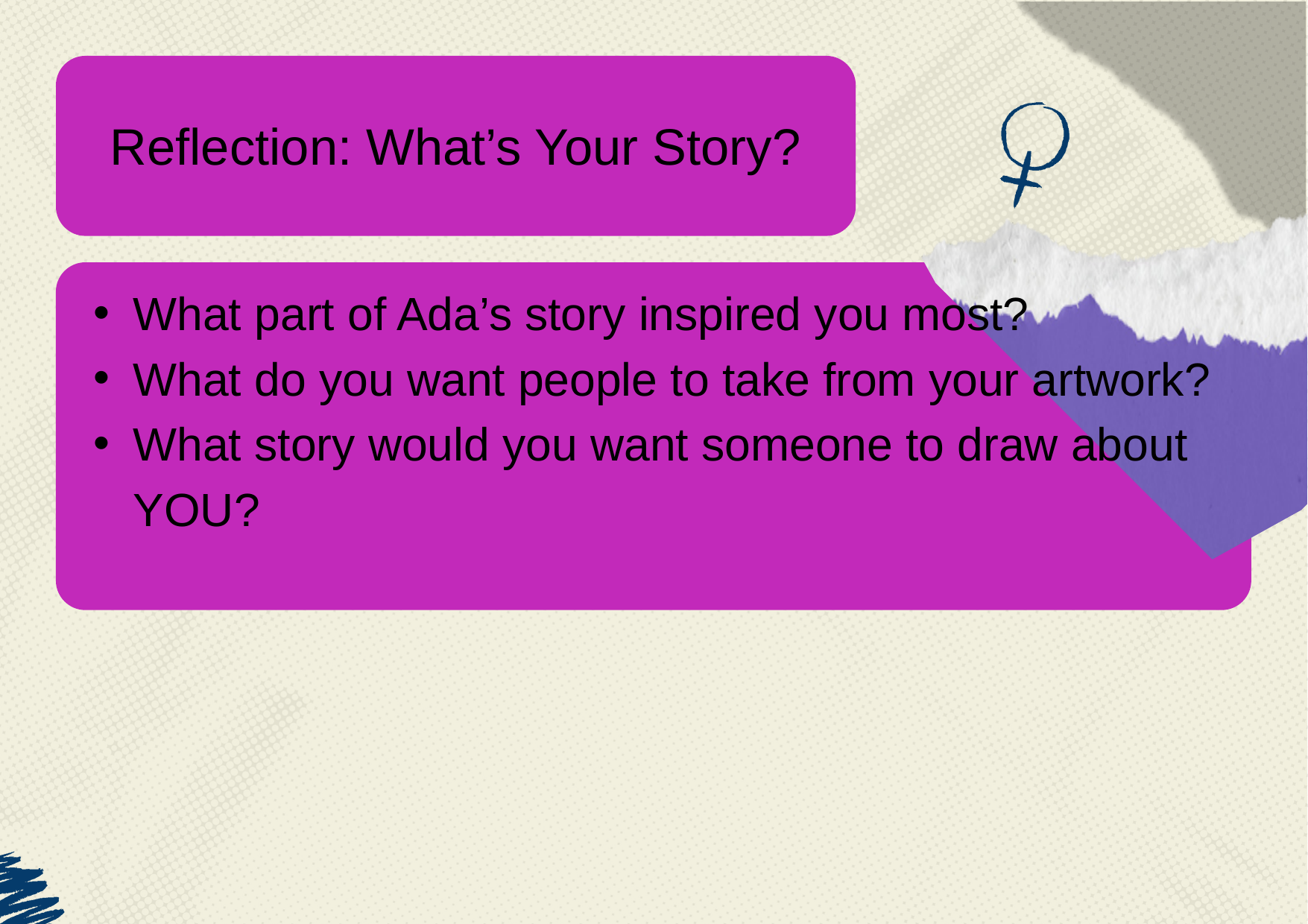

Reflection: What’s Your Story?

What part of Ada’s story inspired you most?
What do you want people to take from your artwork?
What story would you want someone to draw about YOU?